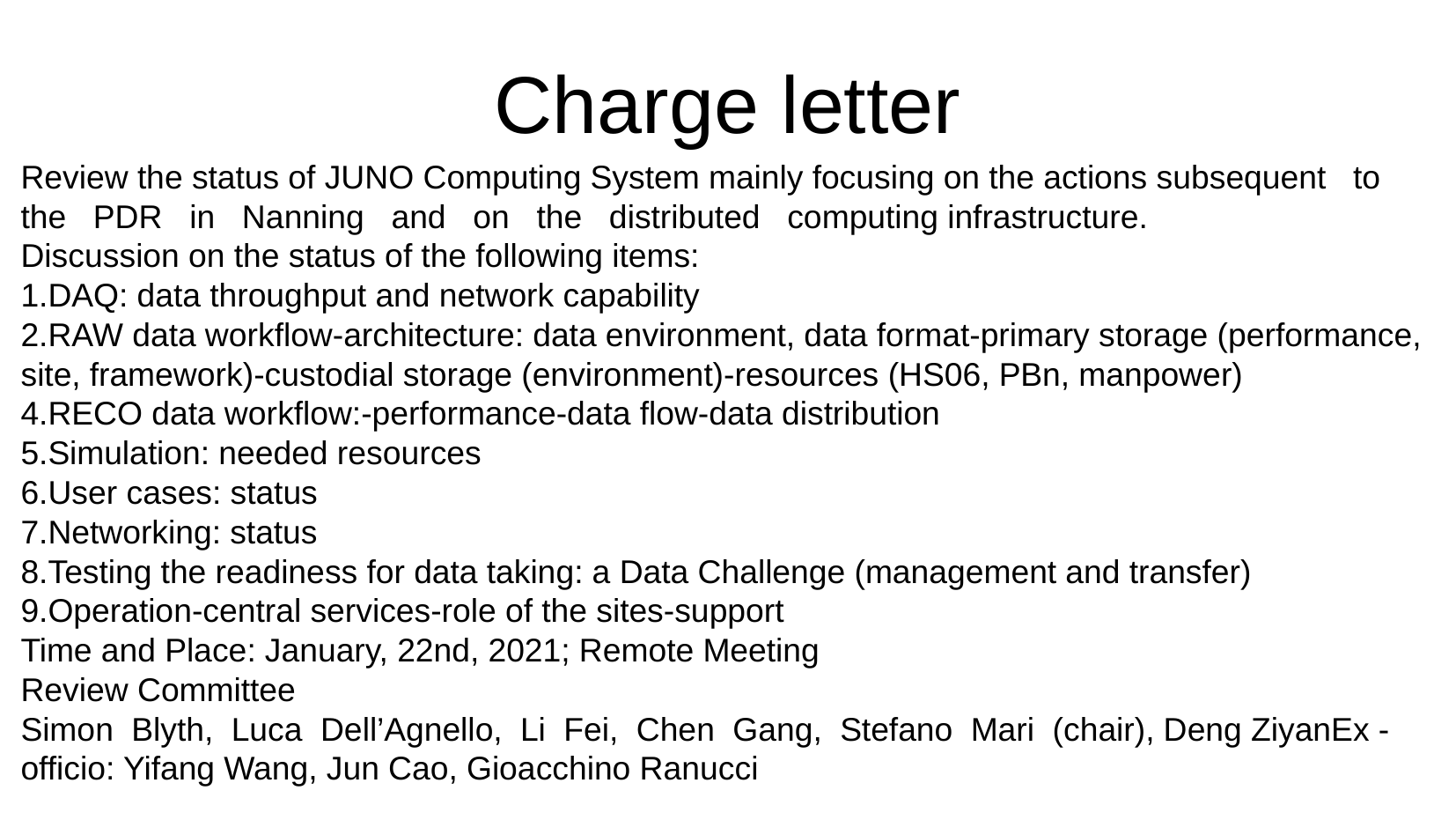

Charge letter
Review the status of JUNO Computing System mainly focusing on the actions subsequent   to   the   PDR   in   Nanning   and   on   the   distributed   computing infrastructure.
Discussion on the status of the following items:
1.DAQ: data throughput and network capability
2.RAW data workflow-architecture: data environment, data format-primary storage (performance, site, framework)-custodial storage (environment)-resources (HS06, PBn, manpower)
4.RECO data workflow:-performance-data flow-data distribution
5.Simulation: needed resources
6.User cases: status
7.Networking: status
8.Testing the readiness for data taking: a Data Challenge (management and transfer)
9.Operation-central services-role of the sites-support
Time and Place: January, 22nd, 2021; Remote Meeting
Review Committee
Simon  Blyth,  Luca  Dell’Agnello,  Li  Fei,  Chen  Gang,  Stefano  Mari  (chair), Deng ZiyanEx ‐ officio: Yifang Wang, Jun Cao, Gioacchino Ranucci